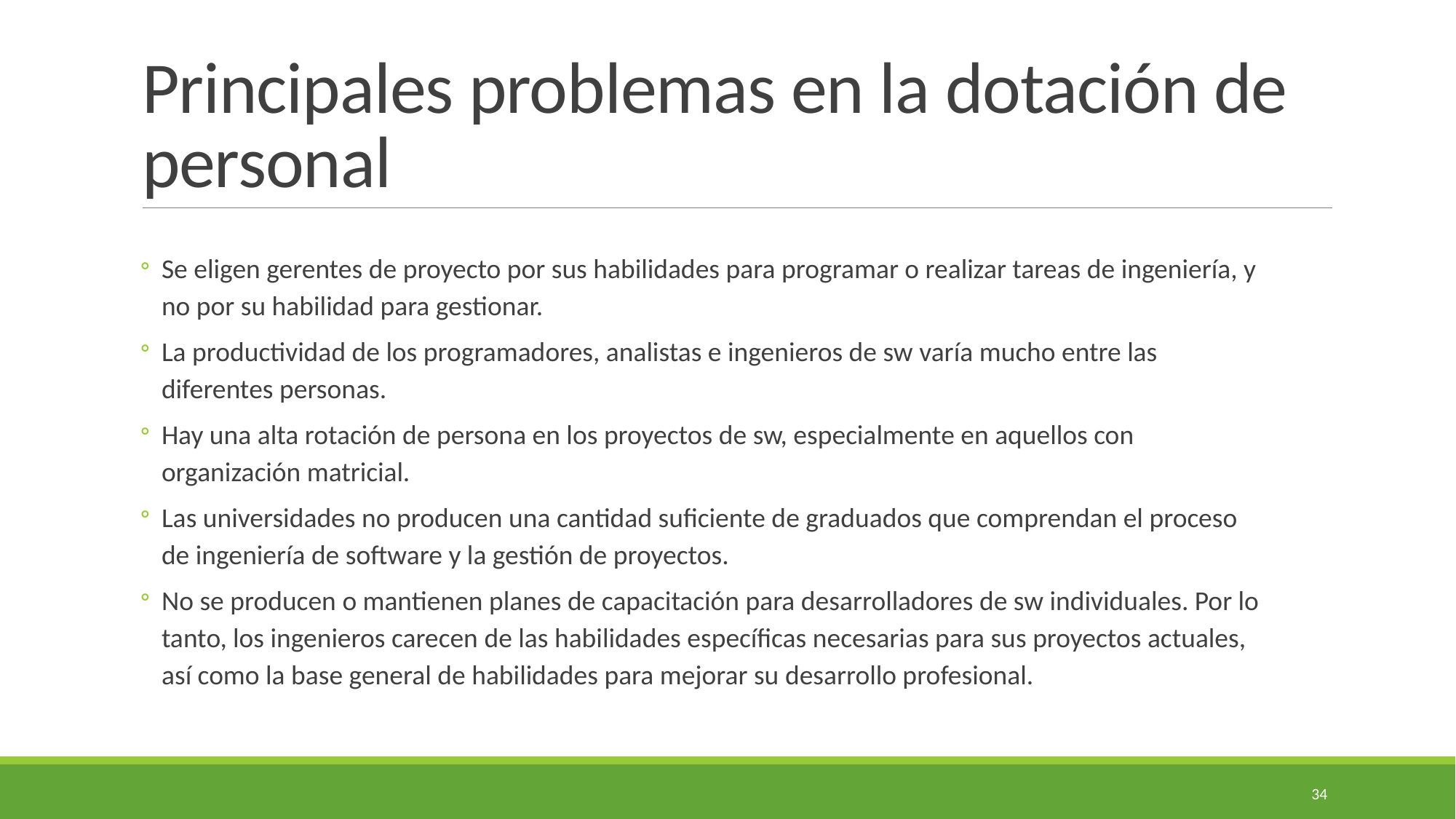

# Principales problemas en la dotación de personal
Se eligen gerentes de proyecto por sus habilidades para programar o realizar tareas de ingeniería, y no por su habilidad para gestionar.
La productividad de los programadores, analistas e ingenieros de sw varía mucho entre las diferentes personas.
Hay una alta rotación de persona en los proyectos de sw, especialmente en aquellos con organización matricial.
Las universidades no producen una cantidad suficiente de graduados que comprendan el proceso de ingeniería de software y la gestión de proyectos.
No se producen o mantienen planes de capacitación para desarrolladores de sw individuales. Por lo tanto, los ingenieros carecen de las habilidades específicas necesarias para sus proyectos actuales, así como la base general de habilidades para mejorar su desarrollo profesional.
34